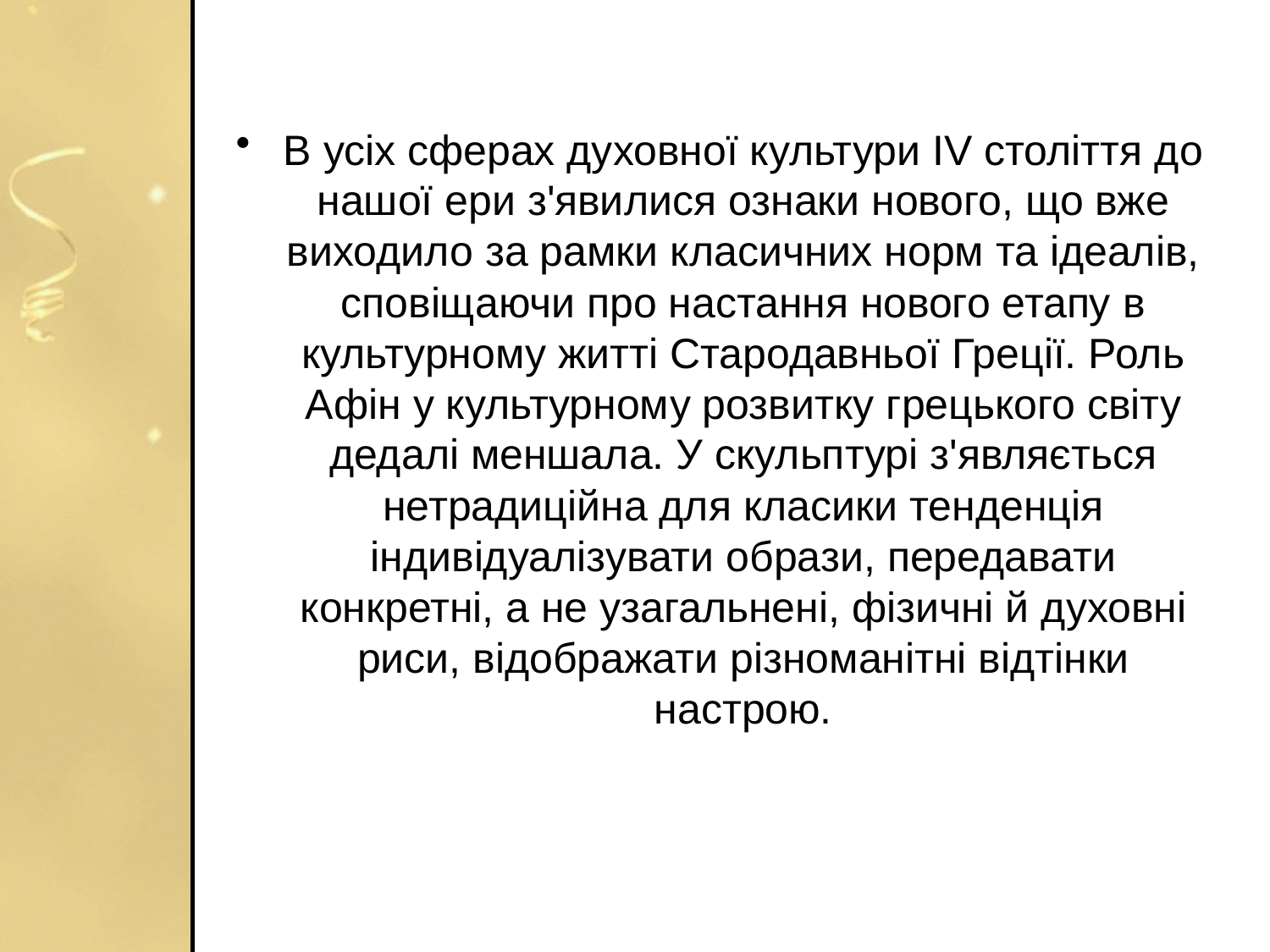

#
В усіх сферах духовної культури IV століття до нашої ери з'явилися ознаки нового, що вже виходило за рамки класичних норм та ідеалів, сповіщаючи про настання нового етапу в культурному житті Стародавньої Греції. Роль Афін у культурному розвитку грецького світу дедалі меншала. У скульптурі з'являється нетрадиційна для класики тенденція індивідуалізувати образи, передавати конкретні, а не узагальнені, фізичні й духовні риси, відображати різноманітні відтінки настрою.